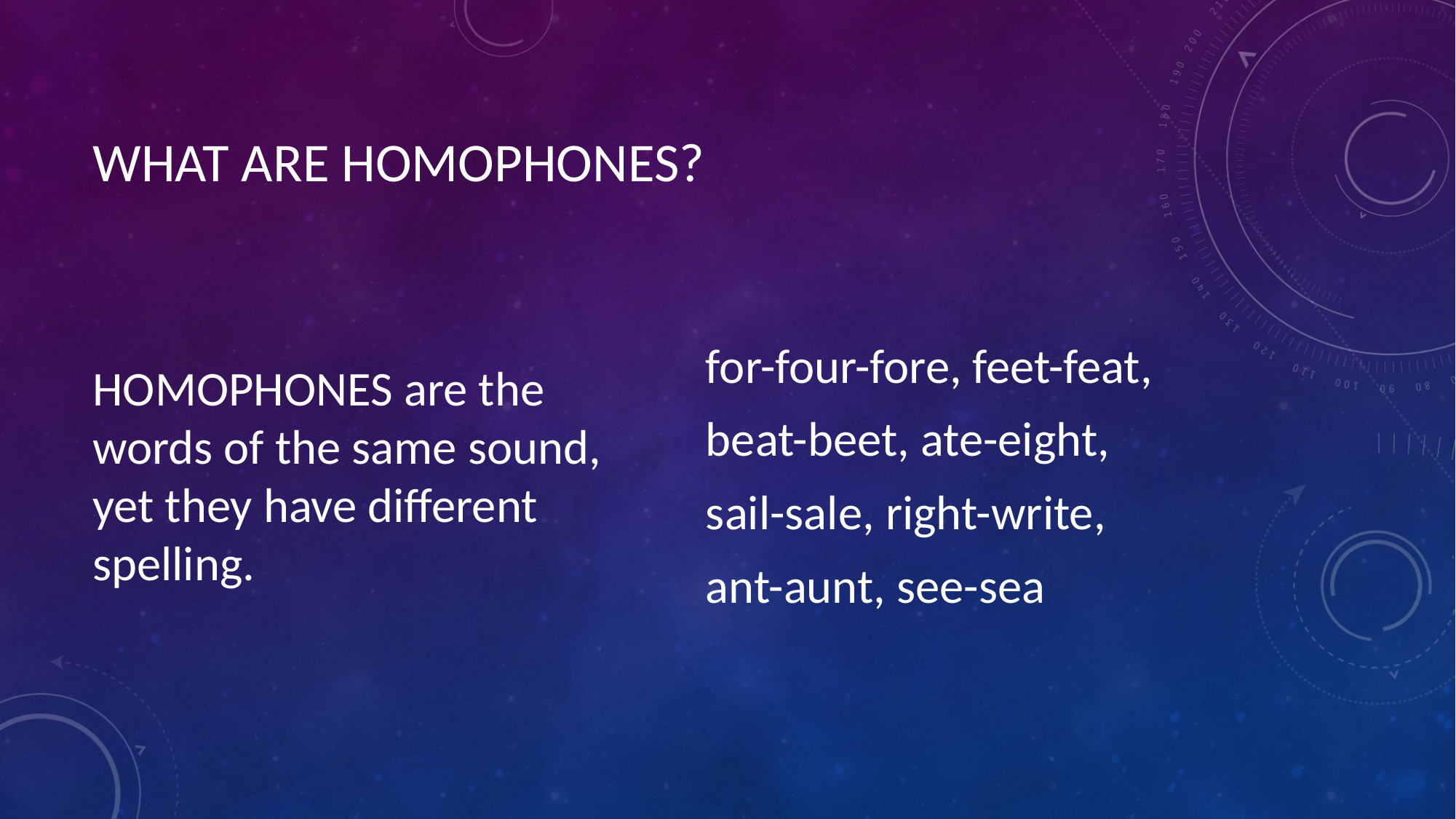

# WHAT ARE HOMOPHONES?
HOMOPHONES are the words of the same sound, yet they have different spelling.
for-four-fore, feet-feat,
beat-beet, ate-eight,
sail-sale, right-write,
ant-aunt, see-sea